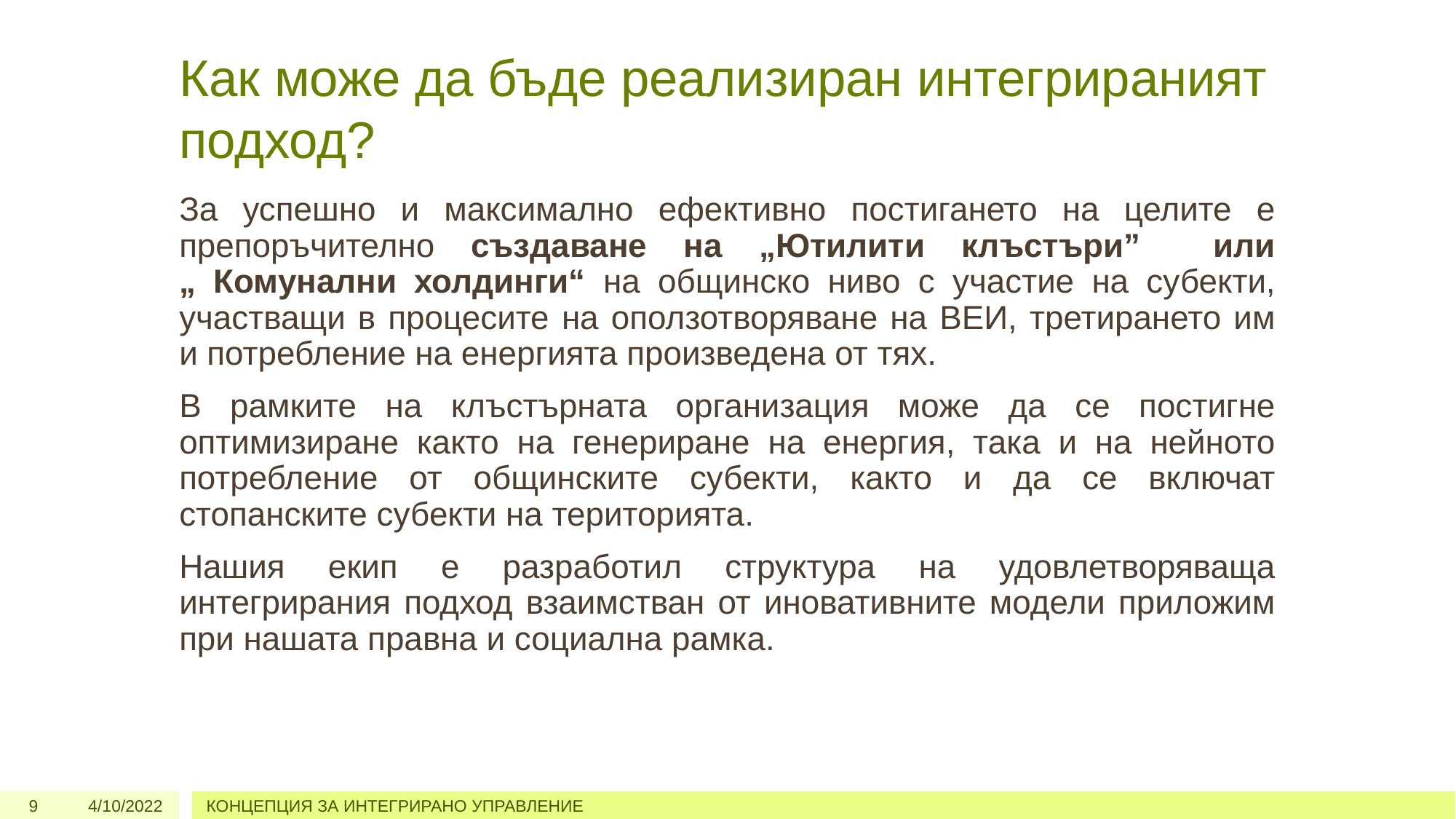

# Как може да бъде реализиран интегрираният подход?
За успешно и максимално ефективно постигането на целите е препоръчително създаване на „Ютилити клъстъри”  или „ Комунални холдинги“ на общинско ниво с участие на субекти, участващи в процесите на оползотворяване на ВЕИ, третирането им и потребление на енергията произведена от тях.
В рамките на клъстърната организация може да се постигне оптимизиране както на генериране на енергия, така и на нейното потребление от общинските субекти, както и да се включат стопанските субекти на територията.
Нашия екип е разработил структура на удовлетворяваща интегрирания подход взаимстван от иновативните модели приложим при нашата правна и социална рамка.
9
4/10/2022
КОНЦЕПЦИЯ ЗА ИНТЕГРИРАНО УПРАВЛЕНИЕ